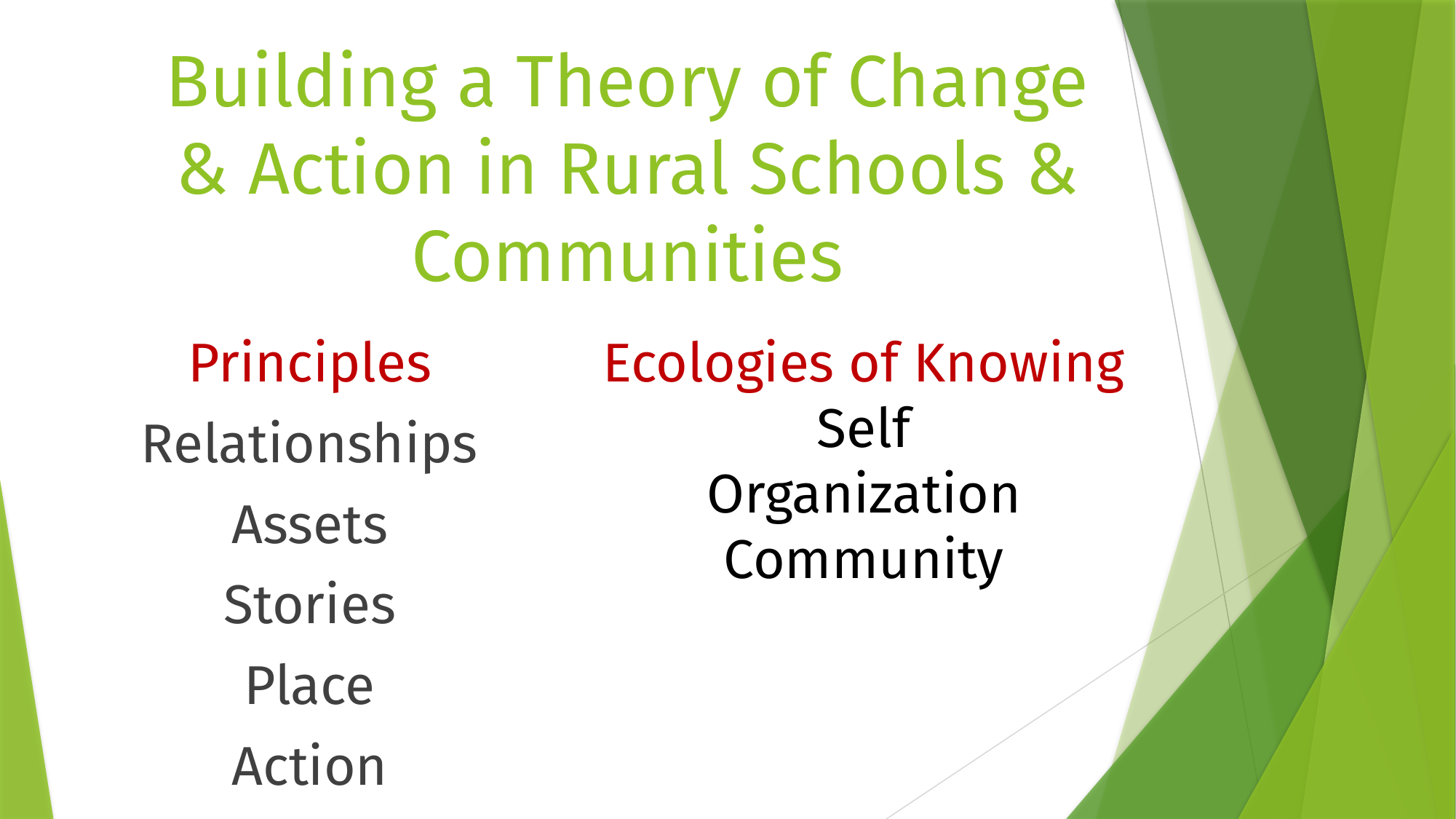

# Building a Theory of Change & Action in Rural Schools & Communities
Principles
Relationships
Assets
Stories
Place
Action
Ecologies of Knowing
Self
Organization
Community